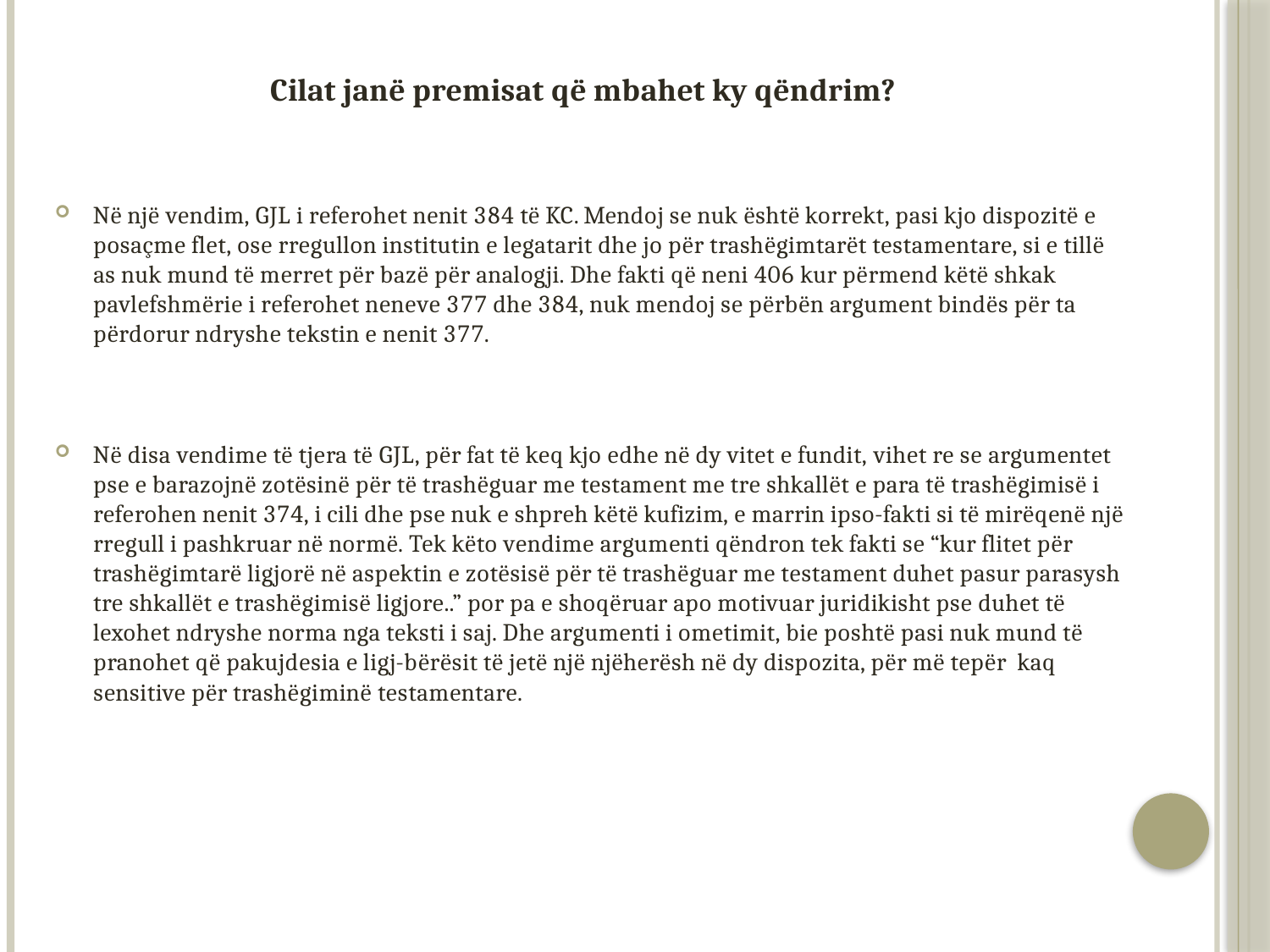

Cilat janë premisat që mbahet ky qëndrim?

Në një vendim, GJL i referohet nenit 384 të KC. Mendoj se nuk është korrekt, pasi kjo dispozitë e posaçme flet, ose rregullon institutin e legatarit dhe jo për trashëgimtarët testamentare, si e tillë as nuk mund të merret për bazë për analogji. Dhe fakti që neni 406 kur përmend këtë shkak pavlefshmërie i referohet neneve 377 dhe 384, nuk mendoj se përbën argument bindës për ta përdorur ndryshe tekstin e nenit 377.

Në disa vendime të tjera të GJL, për fat të keq kjo edhe në dy vitet e fundit, vihet re se argumentet pse e barazojnë zotësinë për të trashëguar me testament me tre shkallët e para të trashëgimisë i referohen nenit 374, i cili dhe pse nuk e shpreh këtë kufizim, e marrin ipso-fakti si të mirëqenë një rregull i pashkruar në normë. Tek këto vendime argumenti qëndron tek fakti se “kur flitet për trashëgimtarë ligjorë në aspektin e zotësisë për të trashëguar me testament duhet pasur parasysh tre shkallët e trashëgimisë ligjore..” por pa e shoqëruar apo motivuar juridikisht pse duhet të lexohet ndryshe norma nga teksti i saj. Dhe argumenti i ometimit, bie poshtë pasi nuk mund të pranohet që pakujdesia e ligj-bërësit të jetë një njëherësh në dy dispozita, për më tepër  kaq sensitive për trashëgiminë testamentare.